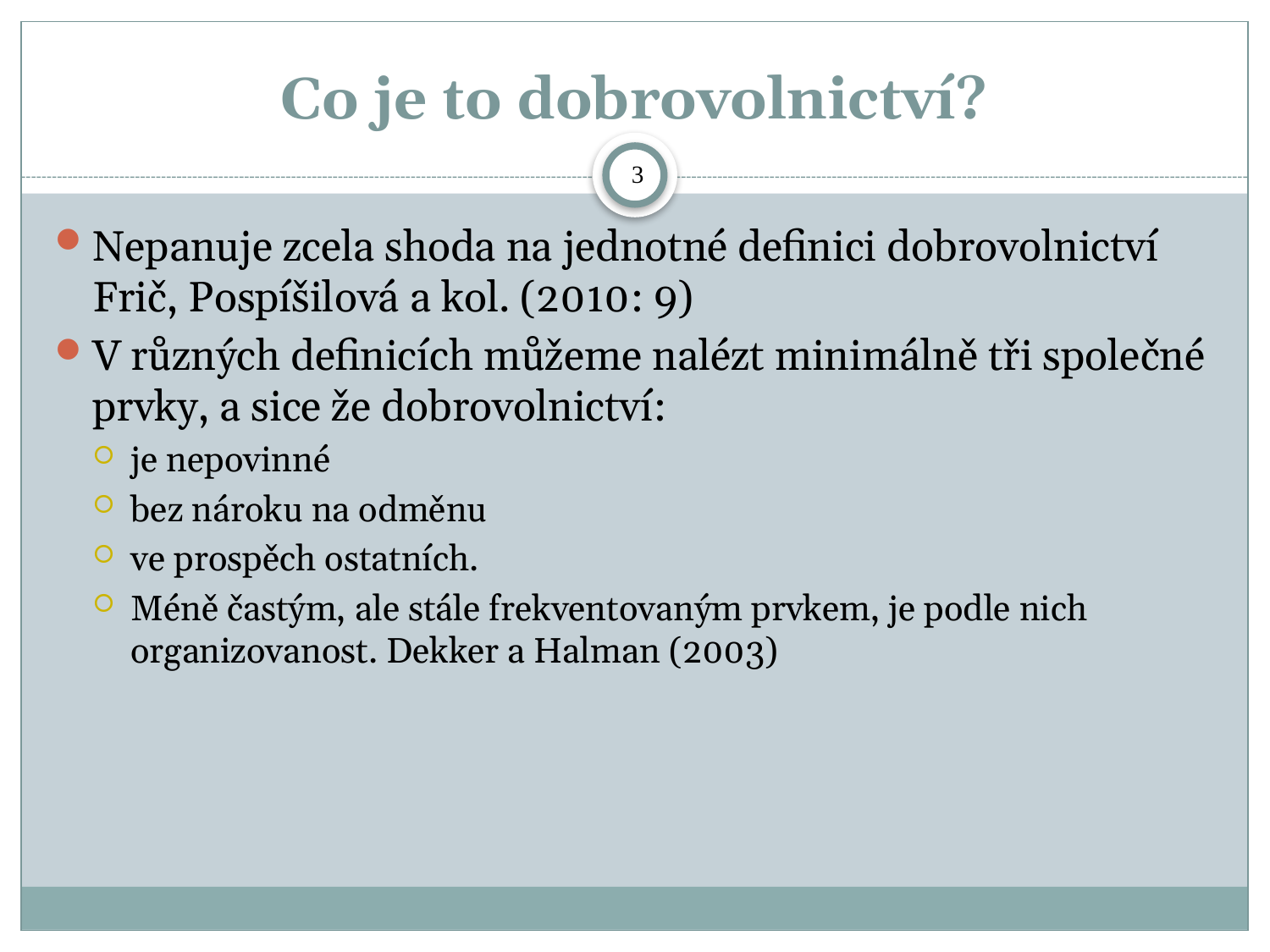

# Co je to dobrovolnictví?
3
Nepanuje zcela shoda na jednotné definici dobrovolnictví Frič, Pospíšilová a kol. (2010: 9)
V různých definicích můžeme nalézt minimálně tři společné prvky, a sice že dobrovolnictví:
je nepovinné
bez nároku na odměnu
ve prospěch ostatních.
Méně častým, ale stále frekventovaným prvkem, je podle nich organizovanost. Dekker a Halman (2003)